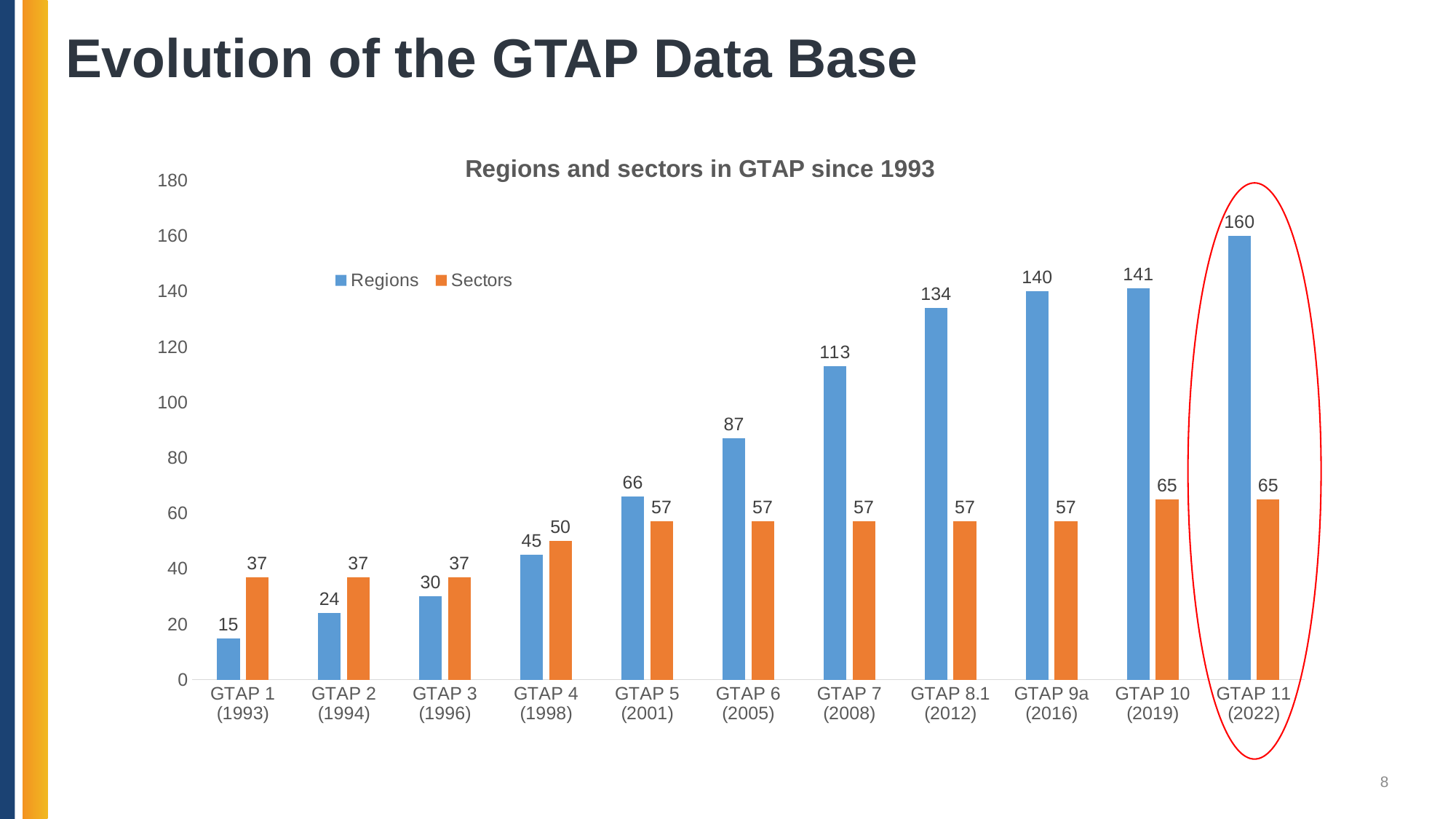

# Evolution of the GTAP Data Base

### Chart: Regions and sectors in GTAP since 1993

| Category | Regions | Sectors |
|---|---|---|
| GTAP 1 (1993) | 15.0 | 37.0 |
| GTAP 2 (1994) | 24.0 | 37.0 |
| GTAP 3 (1996) | 30.0 | 37.0 |
| GTAP 4 (1998) | 45.0 | 50.0 |
| GTAP 5 (2001) | 66.0 | 57.0 |
| GTAP 6 (2005) | 87.0 | 57.0 |
| GTAP 7 (2008) | 113.0 | 57.0 |
| GTAP 8.1 (2012) | 134.0 | 57.0 |
| GTAP 9a (2016) | 140.0 | 57.0 |
| GTAP 10 (2019) | 141.0 | 65.0 |
| GTAP 11 (2022) | 160.0 | 65.0 |
8